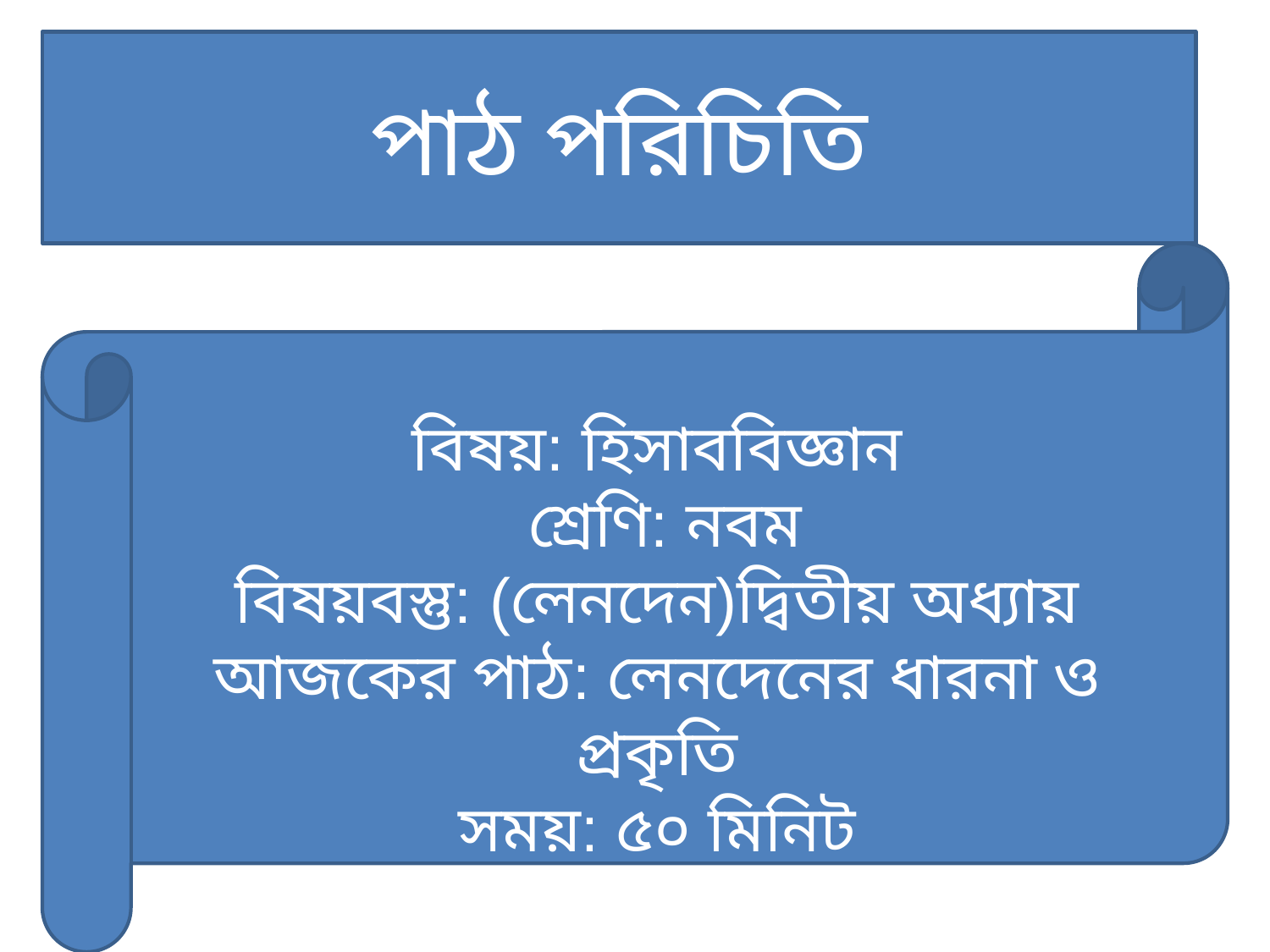

পাঠ পরিচিতি

বিষয়: হিসাববিজ্ঞান
 শ্রেণি: নবম
বিষয়বস্তু: (লেনদেন)দ্বিতীয় অধ্যায়
আজকের পাঠ: লেনদেনের ধারনা ও প্রকৃতি
সময়: ৫০ মিনিট